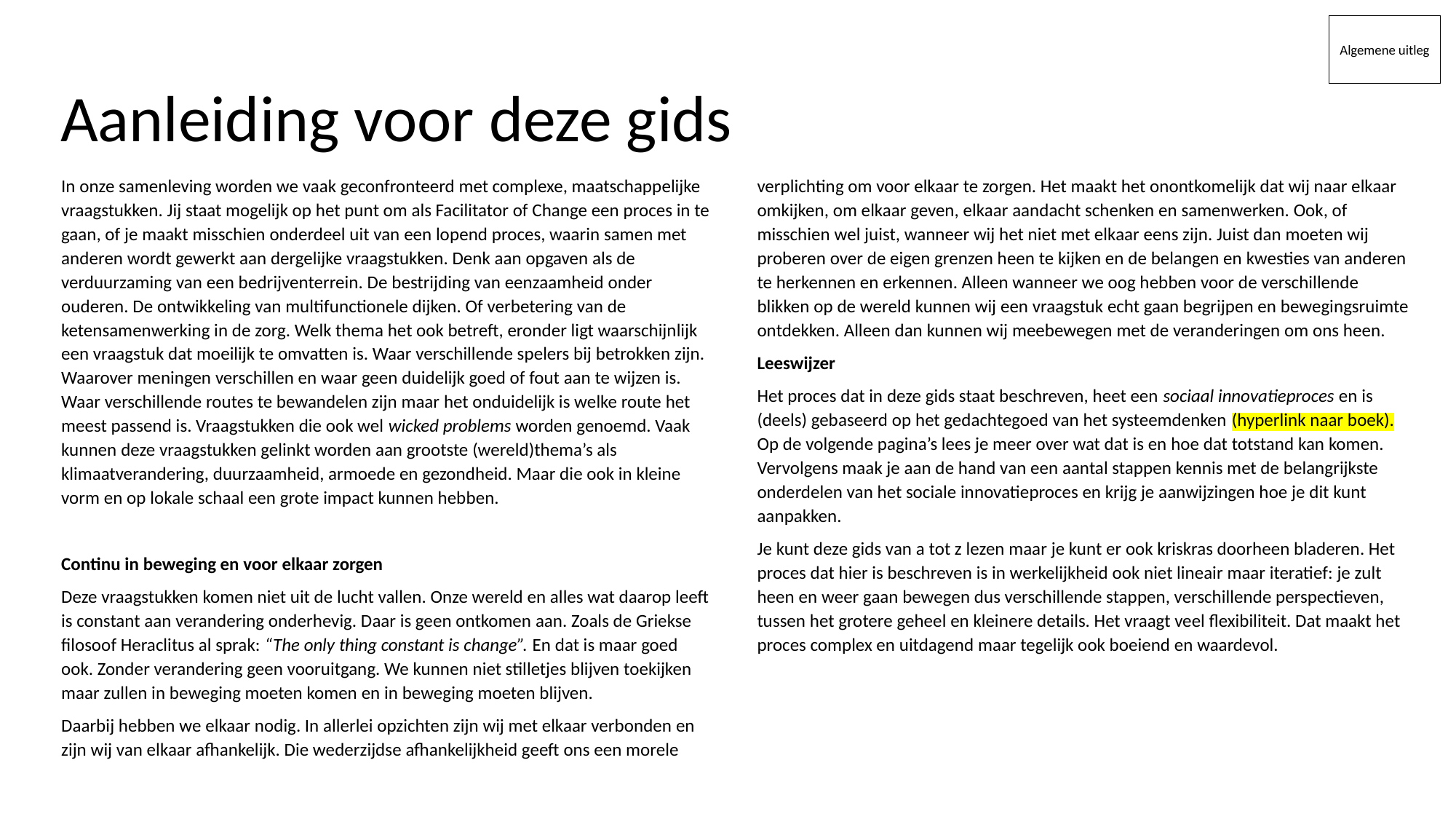

Algemene uitleg
Aanleiding voor deze gids
In onze samenleving worden we vaak geconfronteerd met complexe, maatschappelijke vraagstukken. Jij staat mogelijk op het punt om als Facilitator of Change een proces in te gaan, of je maakt misschien onderdeel uit van een lopend proces, waarin samen met anderen wordt gewerkt aan dergelijke vraagstukken. Denk aan opgaven als de verduurzaming van een bedrijventerrein. De bestrijding van eenzaamheid onder ouderen. De ontwikkeling van multifunctionele dijken. Of verbetering van de ketensamenwerking in de zorg. Welk thema het ook betreft, eronder ligt waarschijnlijk een vraagstuk dat moeilijk te omvatten is. Waar verschillende spelers bij betrokken zijn. Waarover meningen verschillen en waar geen duidelijk goed of fout aan te wijzen is. Waar verschillende routes te bewandelen zijn maar het onduidelijk is welke route het meest passend is. Vraagstukken die ook wel wicked problems worden genoemd. Vaak kunnen deze vraagstukken gelinkt worden aan grootste (wereld)thema’s als klimaatverandering, duurzaamheid, armoede en gezondheid. Maar die ook in kleine vorm en op lokale schaal een grote impact kunnen hebben.

Continu in beweging en voor elkaar zorgen
Deze vraagstukken komen niet uit de lucht vallen. Onze wereld en alles wat daarop leeft is constant aan verandering onderhevig. Daar is geen ontkomen aan. Zoals de Griekse filosoof Heraclitus al sprak: “The only thing constant is change”. En dat is maar goed ook. Zonder verandering geen vooruitgang. We kunnen niet stilletjes blijven toekijken maar zullen in beweging moeten komen en in beweging moeten blijven.
Daarbij hebben we elkaar nodig. In allerlei opzichten zijn wij met elkaar verbonden en zijn wij van elkaar afhankelijk. Die wederzijdse afhankelijkheid geeft ons een morele verplichting om voor elkaar te zorgen. Het maakt het onontkomelijk dat wij naar elkaar omkijken, om elkaar geven, elkaar aandacht schenken en samenwerken. Ook, of misschien wel juist, wanneer wij het niet met elkaar eens zijn. Juist dan moeten wij proberen over de eigen grenzen heen te kijken en de belangen en kwesties van anderen te herkennen en erkennen. Alleen wanneer we oog hebben voor de verschillende blikken op de wereld kunnen wij een vraagstuk echt gaan begrijpen en bewegingsruimte ontdekken. Alleen dan kunnen wij meebewegen met de veranderingen om ons heen.
Leeswijzer
Het proces dat in deze gids staat beschreven, heet een sociaal innovatieproces en is (deels) gebaseerd op het gedachtegoed van het systeemdenken (hyperlink naar boek). Op de volgende pagina’s lees je meer over wat dat is en hoe dat totstand kan komen. Vervolgens maak je aan de hand van een aantal stappen kennis met de belangrijkste onderdelen van het sociale innovatieproces en krijg je aanwijzingen hoe je dit kunt aanpakken.
Je kunt deze gids van a tot z lezen maar je kunt er ook kriskras doorheen bladeren. Het proces dat hier is beschreven is in werkelijkheid ook niet lineair maar iteratief: je zult heen en weer gaan bewegen dus verschillende stappen, verschillende perspectieven, tussen het grotere geheel en kleinere details. Het vraagt veel flexibiliteit. Dat maakt het proces complex en uitdagend maar tegelijk ook boeiend en waardevol.